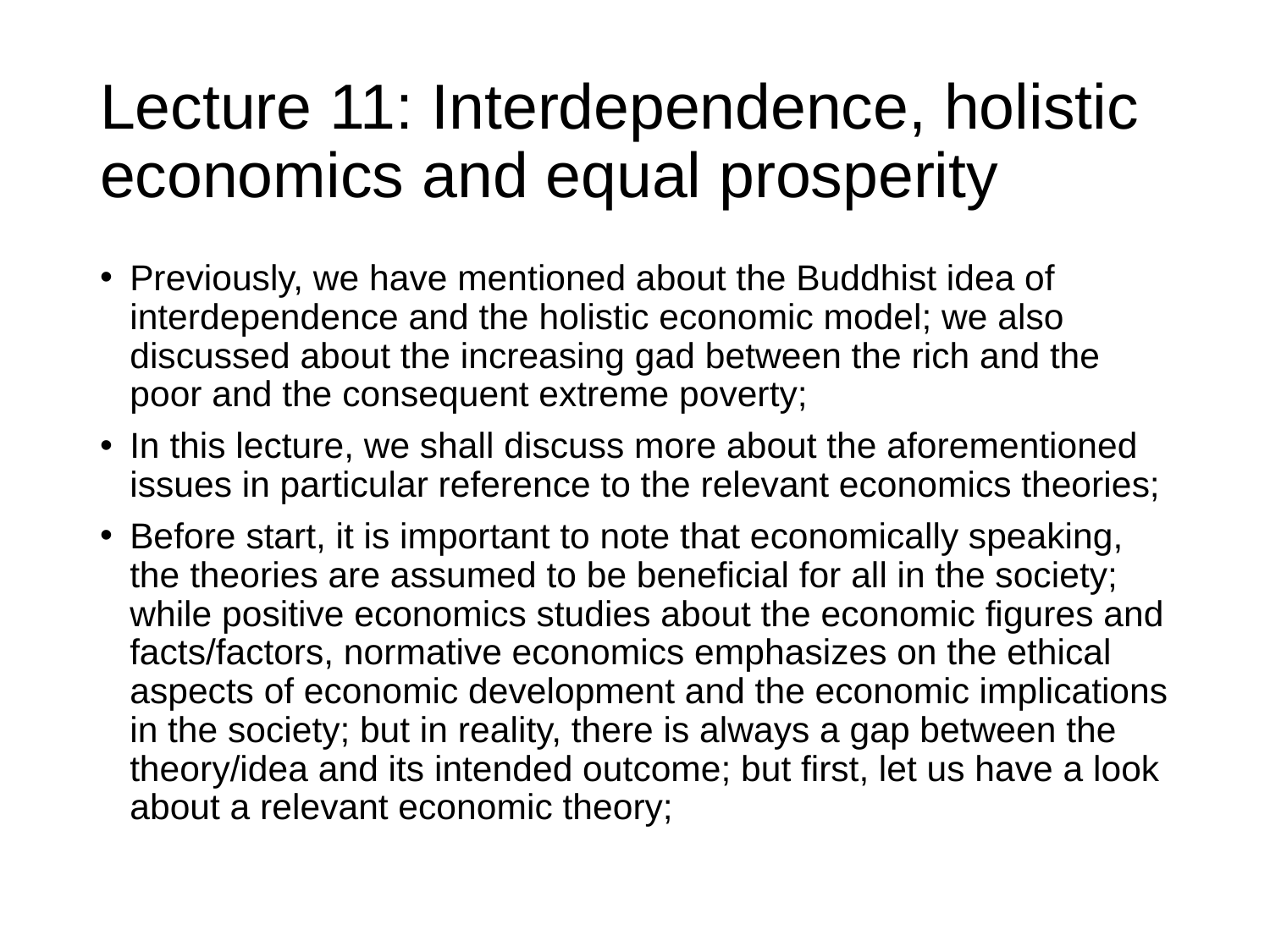

# Lecture 11: Interdependence, holistic economics and equal prosperity
Previously, we have mentioned about the Buddhist idea of interdependence and the holistic economic model; we also discussed about the increasing gad between the rich and the poor and the consequent extreme poverty;
In this lecture, we shall discuss more about the aforementioned issues in particular reference to the relevant economics theories;
Before start, it is important to note that economically speaking, the theories are assumed to be beneficial for all in the society; while positive economics studies about the economic figures and facts/factors, normative economics emphasizes on the ethical aspects of economic development and the economic implications in the society; but in reality, there is always a gap between the theory/idea and its intended outcome; but first, let us have a look about a relevant economic theory;